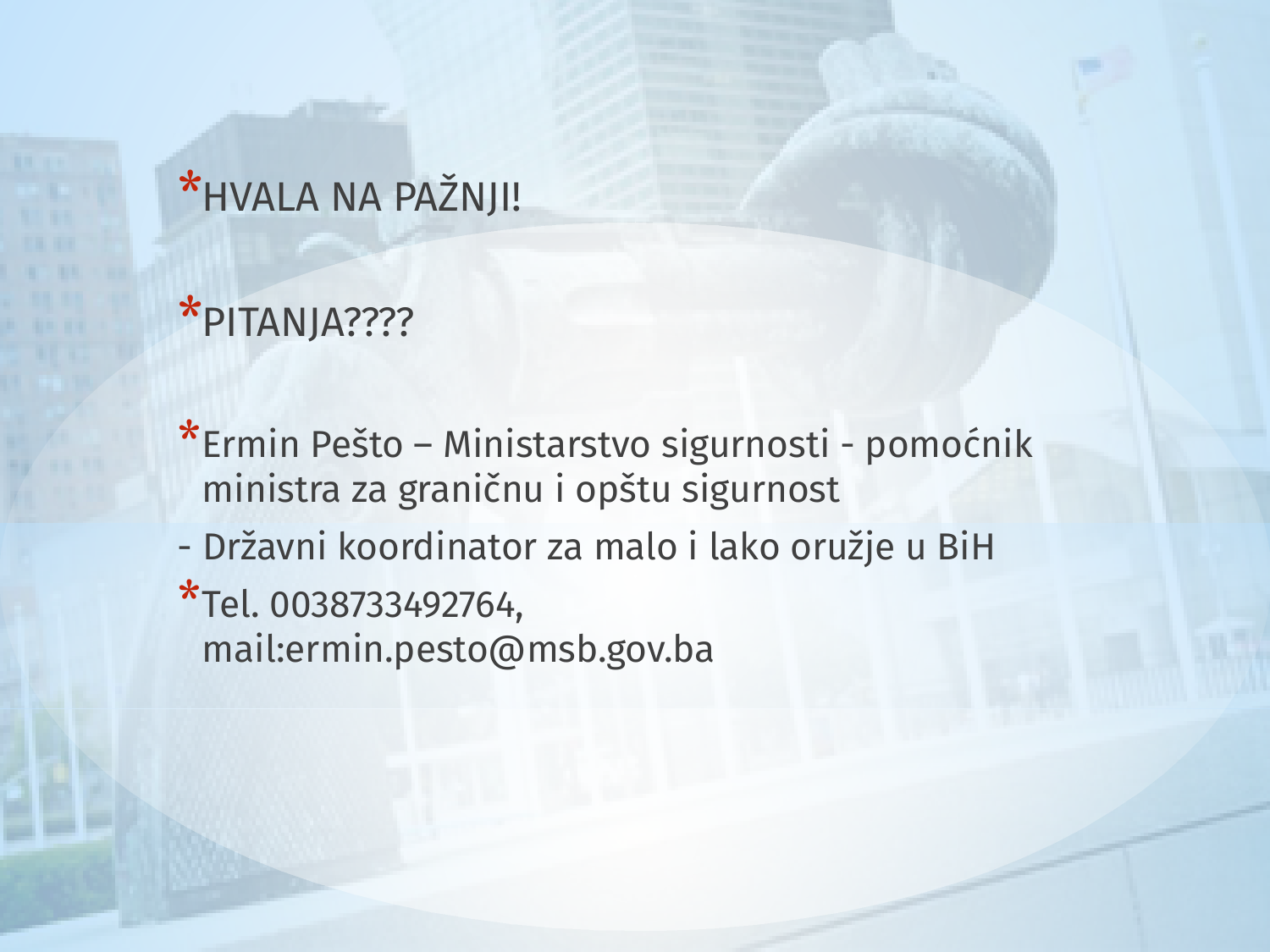

HVALA NA PAŽNJI!

PITANJA????

Ermin Pešto – Ministarstvo sigurnosti - pomoćnik ministra za graničnu i opštu sigurnost
- Državni koordinator za malo i lako oružje u BiH
Tel. 0038733492764, mail:ermin.pesto@msb.gov.ba